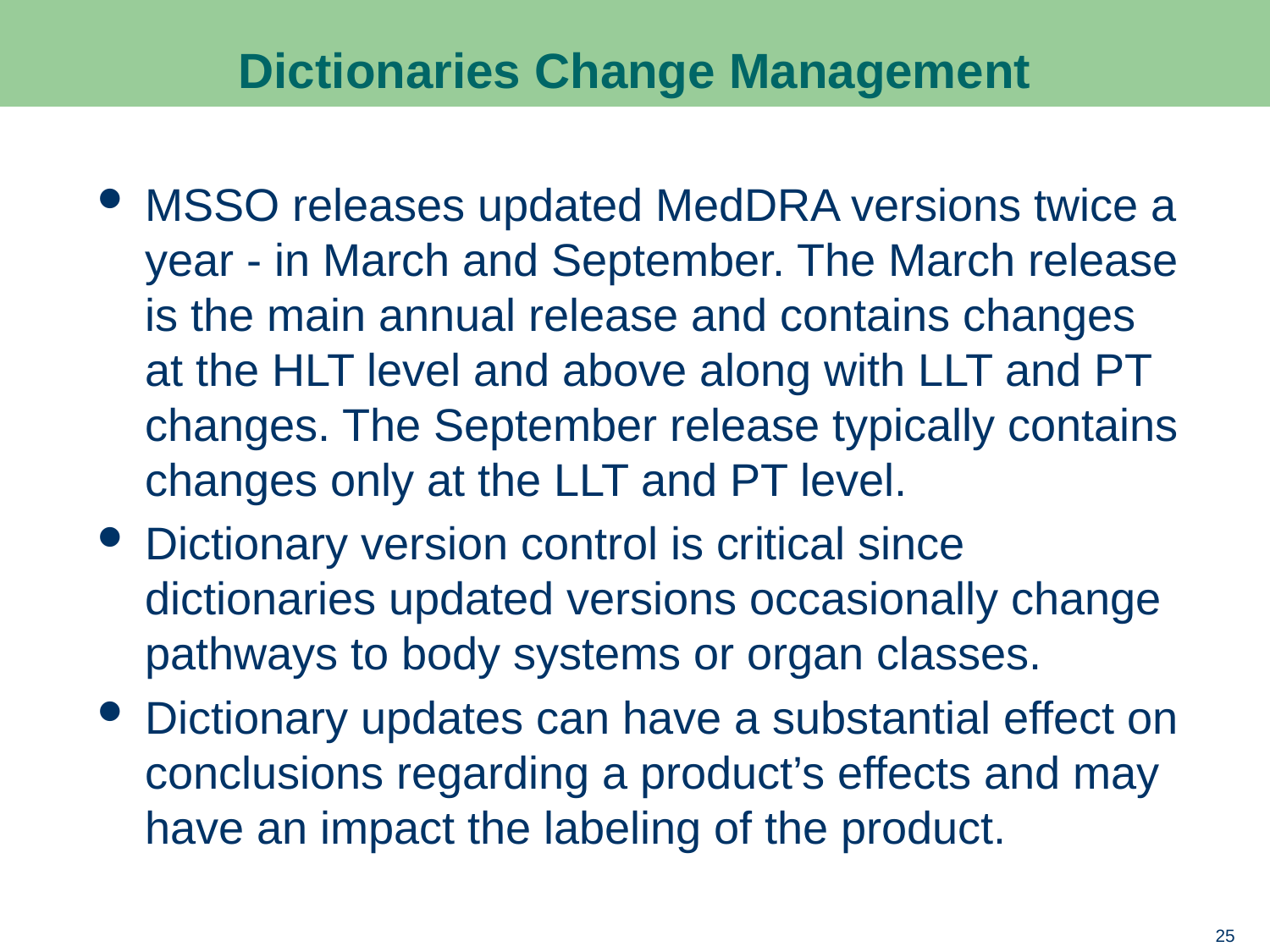

# Dictionaries Change Management
MSSO releases updated MedDRA versions twice a year - in March and September. The March release is the main annual release and contains changes at the HLT level and above along with LLT and PT changes. The September release typically contains changes only at the LLT and PT level.
Dictionary version control is critical since dictionaries updated versions occasionally change pathways to body systems or organ classes.
Dictionary updates can have a substantial effect on conclusions regarding a product’s effects and may have an impact the labeling of the product.